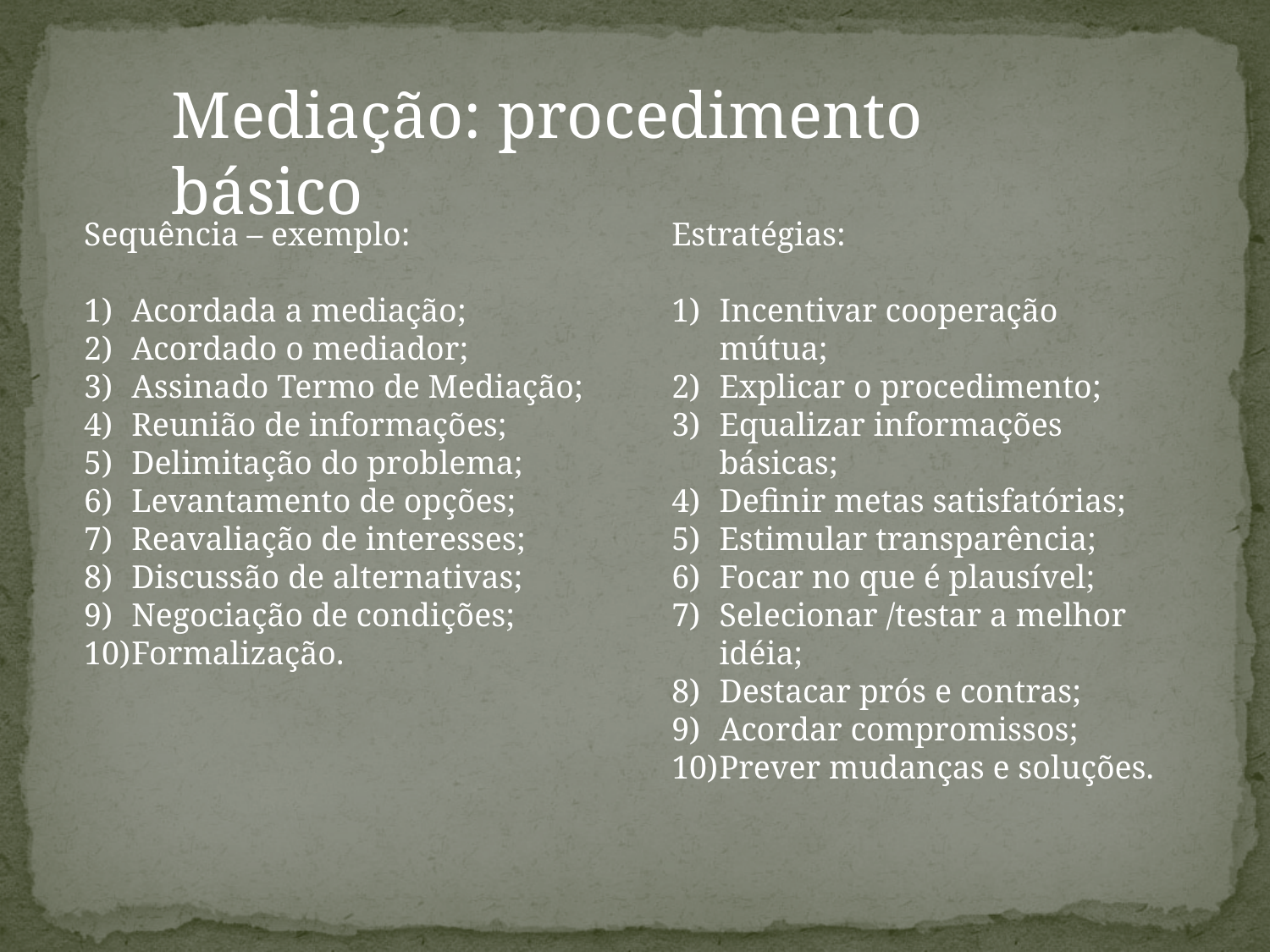

Mediação: procedimento básico
Sequência – exemplo:
Estratégias:

Incentivar cooperação mútua;
Explicar o procedimento;
Equalizar informações básicas;
Definir metas satisfatórias;
Estimular transparência;
Focar no que é plausível;
Selecionar /testar a melhor idéia;
Destacar prós e contras;
Acordar compromissos;
Prever mudanças e soluções.
Acordada a mediação;
Acordado o mediador;
Assinado Termo de Mediação;
Reunião de informações;
Delimitação do problema;
Levantamento de opções;
Reavaliação de interesses;
Discussão de alternativas;
Negociação de condições;
Formalização.